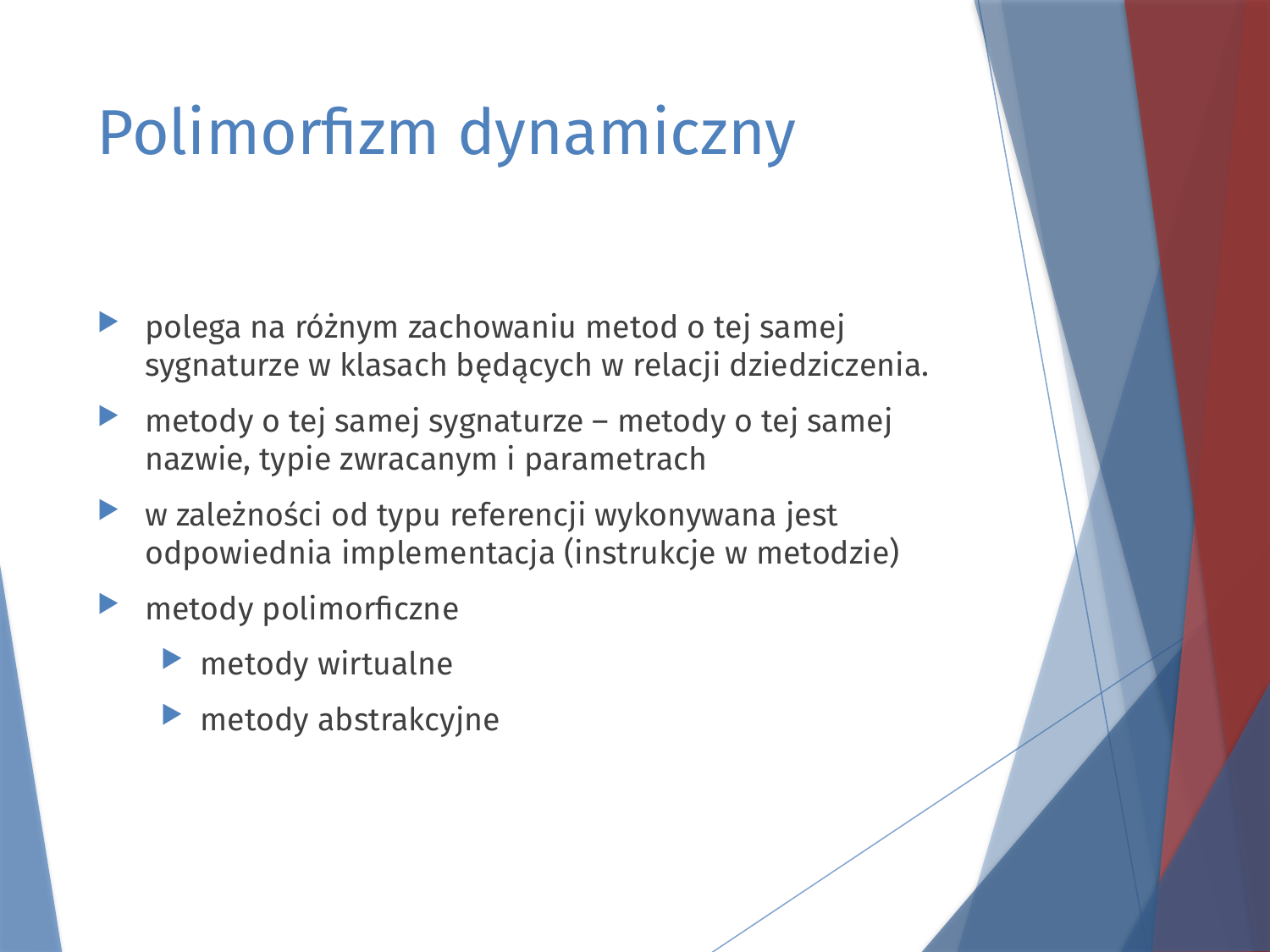

# Polimorfizm dynamiczny
polega na różnym zachowaniu metod o tej samej sygnaturze w klasach będących w relacji dziedziczenia.
metody o tej samej sygnaturze – metody o tej samej nazwie, typie zwracanym i parametrach
w zależności od typu referencji wykonywana jest odpowiednia implementacja (instrukcje w metodzie)
metody polimorficzne
metody wirtualne
metody abstrakcyjne